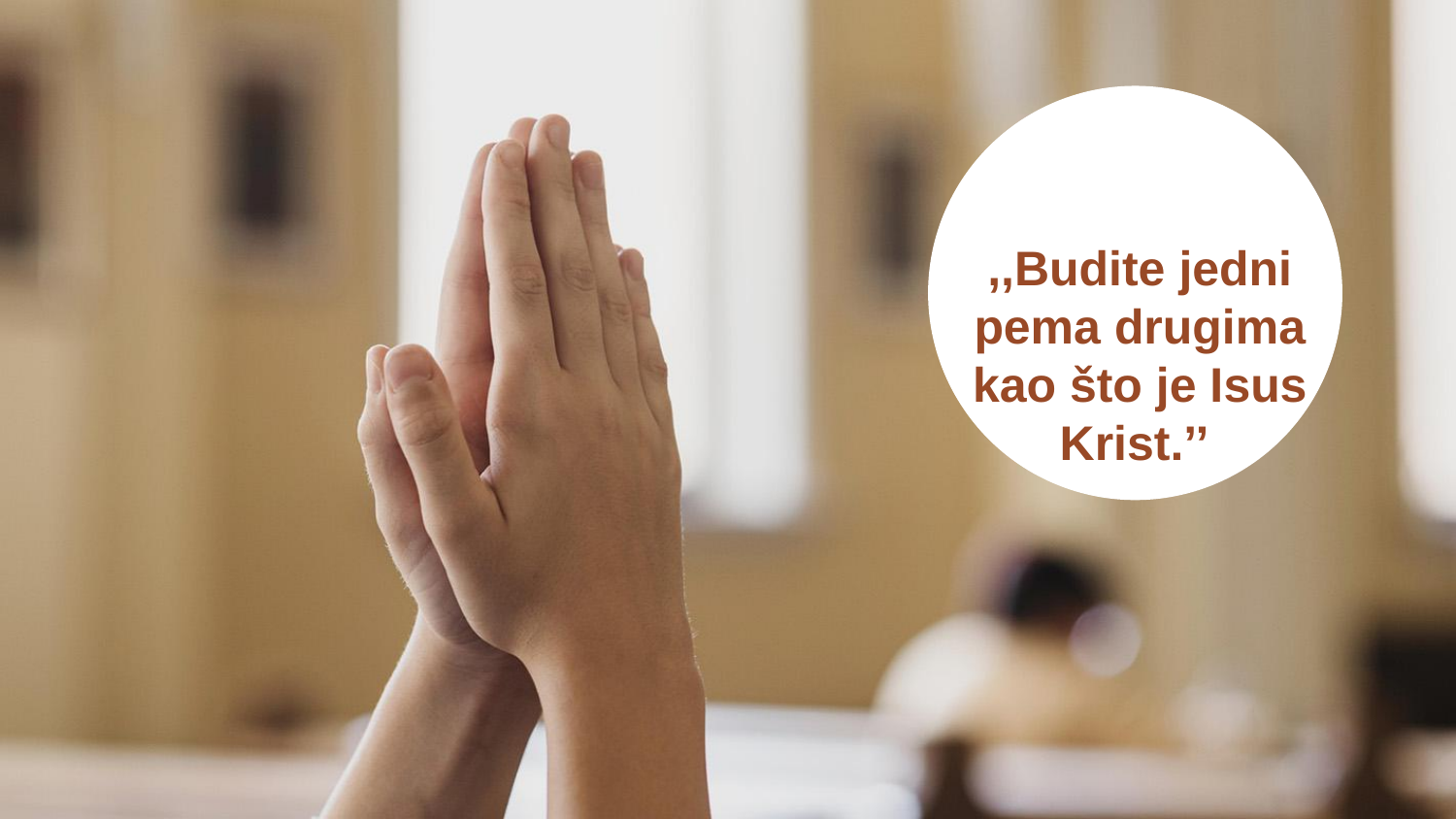

# ,,Budite jedni pema drugima kao što je Isus Krist.’’